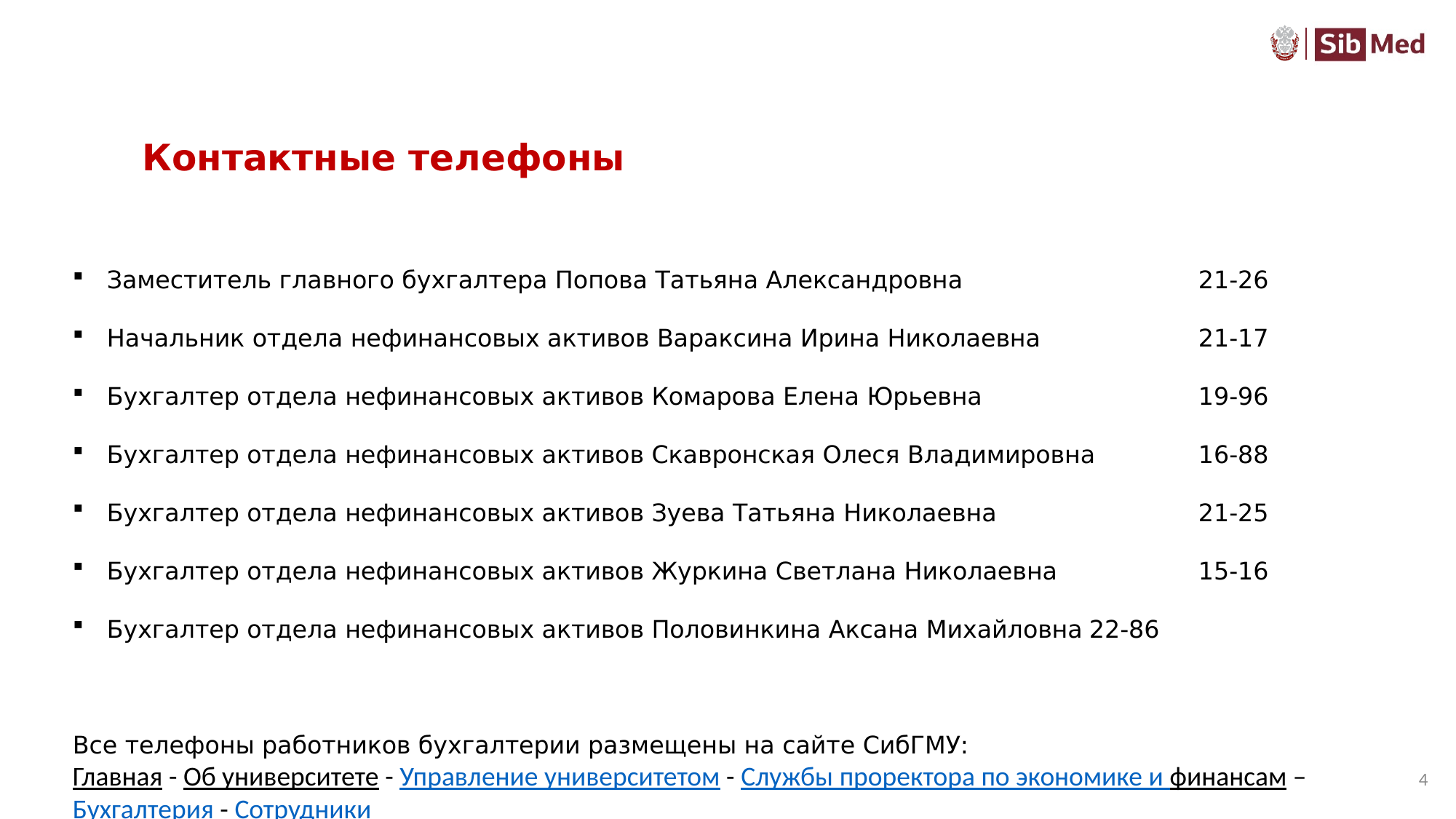

# Контактные телефоны
Заместитель главного бухгалтера Попова Татьяна Александровна			21-26

Начальник отдела нефинансовых активов Вараксина Ирина Николаевна		21-17

Бухгалтер отдела нефинансовых активов Комарова Елена Юрьевна		19-96

Бухгалтер отдела нефинансовых активов Скавронская Олеся Владимировна	16-88

Бухгалтер отдела нефинансовых активов Зуева Татьяна Николаевна		21-25

Бухгалтер отдела нефинансовых активов Журкина Светлана Николаевна		15-16

Бухгалтер отдела нефинансовых активов Половинкина Аксана Михайловна	22-86

Все телефоны работников бухгалтерии размещены на сайте СибГМУ:
Главная - Об университете - Управление университетом - Службы проректора по экономике и финансам – Бухгалтерия - Сотрудники

4